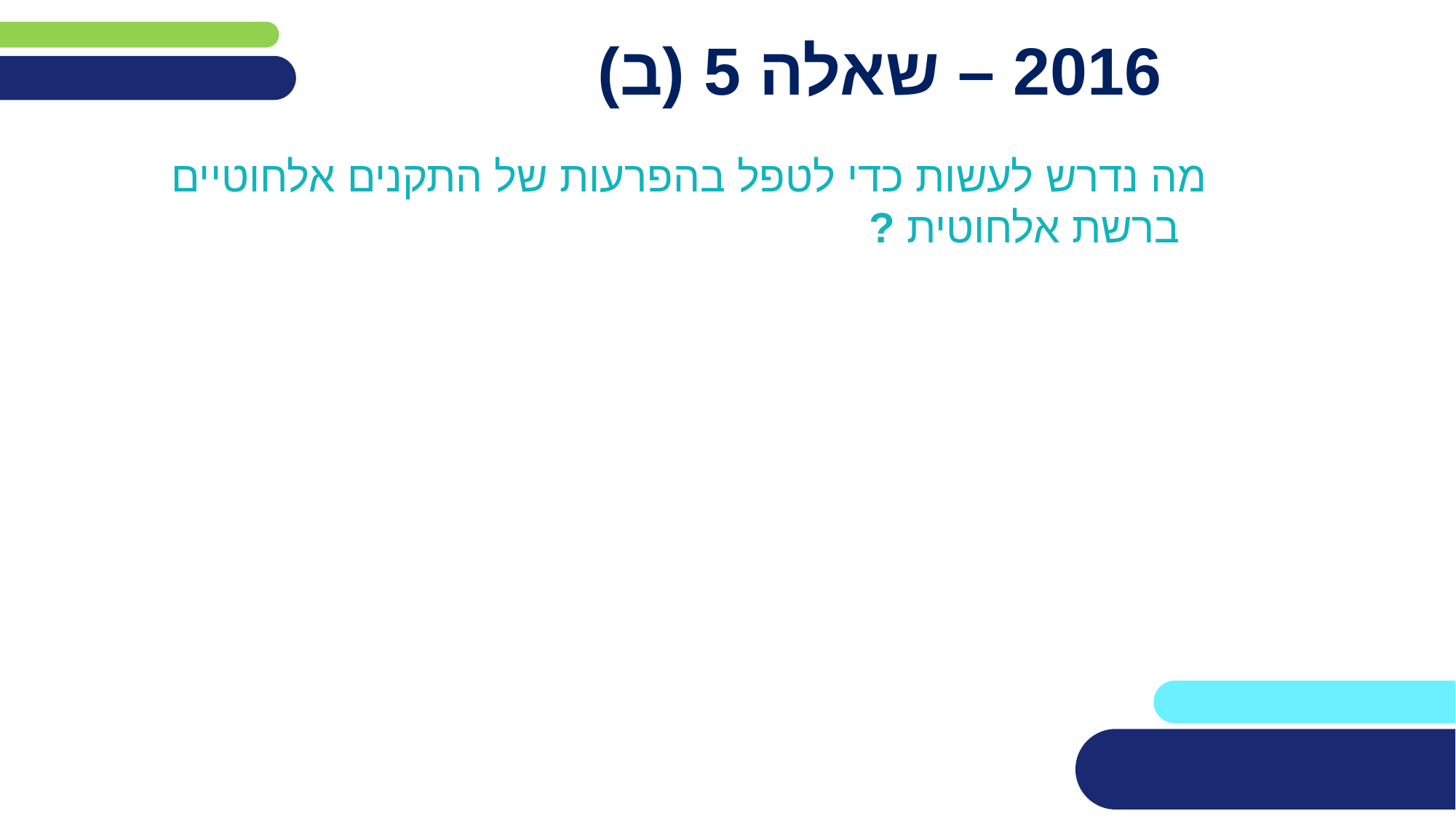

# 2016 – שאלה 5 (ב)
מה נדרש לעשות כדי לטפל בהפרעות של התקנים אלחוטיים ברשת אלחוטית ?